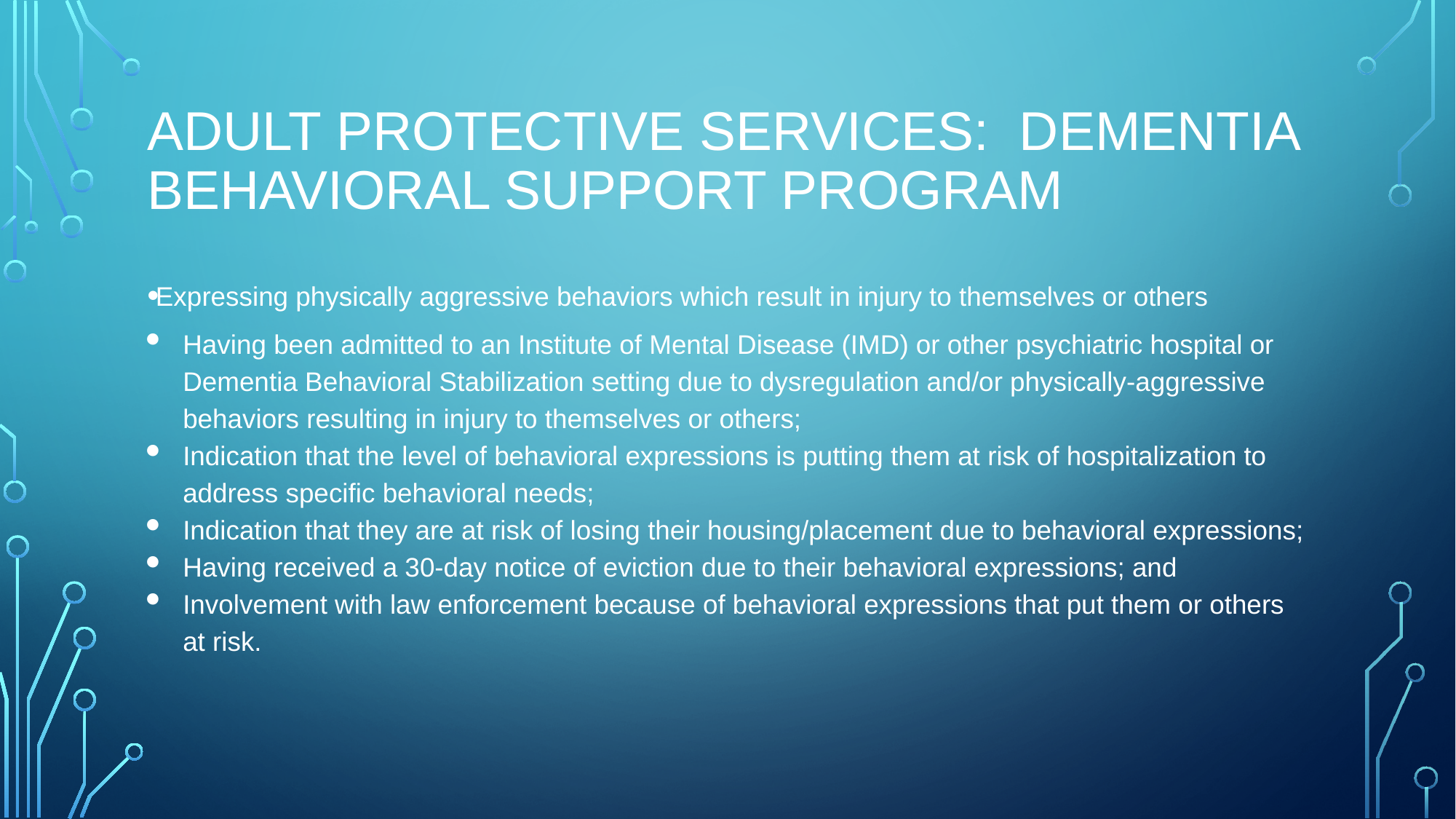

# Adult protective services:  dementia behavioral support program
Expressing physically aggressive behaviors which result in injury to themselves or others
Having been admitted to an Institute of Mental Disease (IMD) or other psychiatric hospital or Dementia Behavioral Stabilization setting due to dysregulation and/or physically-aggressive behaviors resulting in injury to themselves or others;
Indication that the level of behavioral expressions is putting them at risk of hospitalization to address specific behavioral needs;
Indication that they are at risk of losing their housing/placement due to behavioral expressions;
Having received a 30-day notice of eviction due to their behavioral expressions; and
Involvement with law enforcement because of behavioral expressions that put them or others at risk.